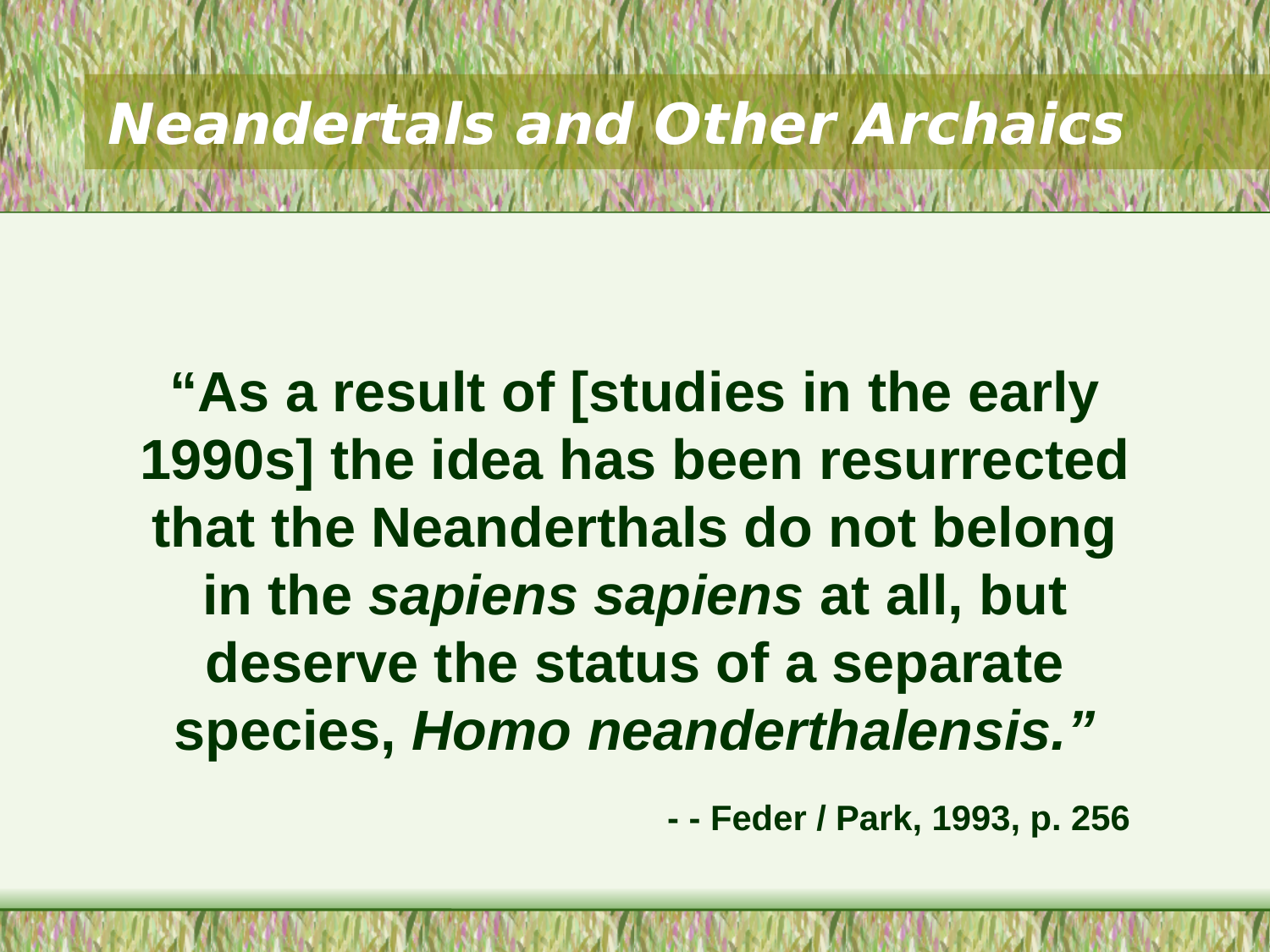

# Neandertals and Other Archaics
“As a result of [studies in the early 1990s] the idea has been resurrected that the Neanderthals do not belong in the sapiens sapiens at all, but deserve the status of a separate species, Homo neanderthalensis.”
- - Feder / Park, 1993, p. 256